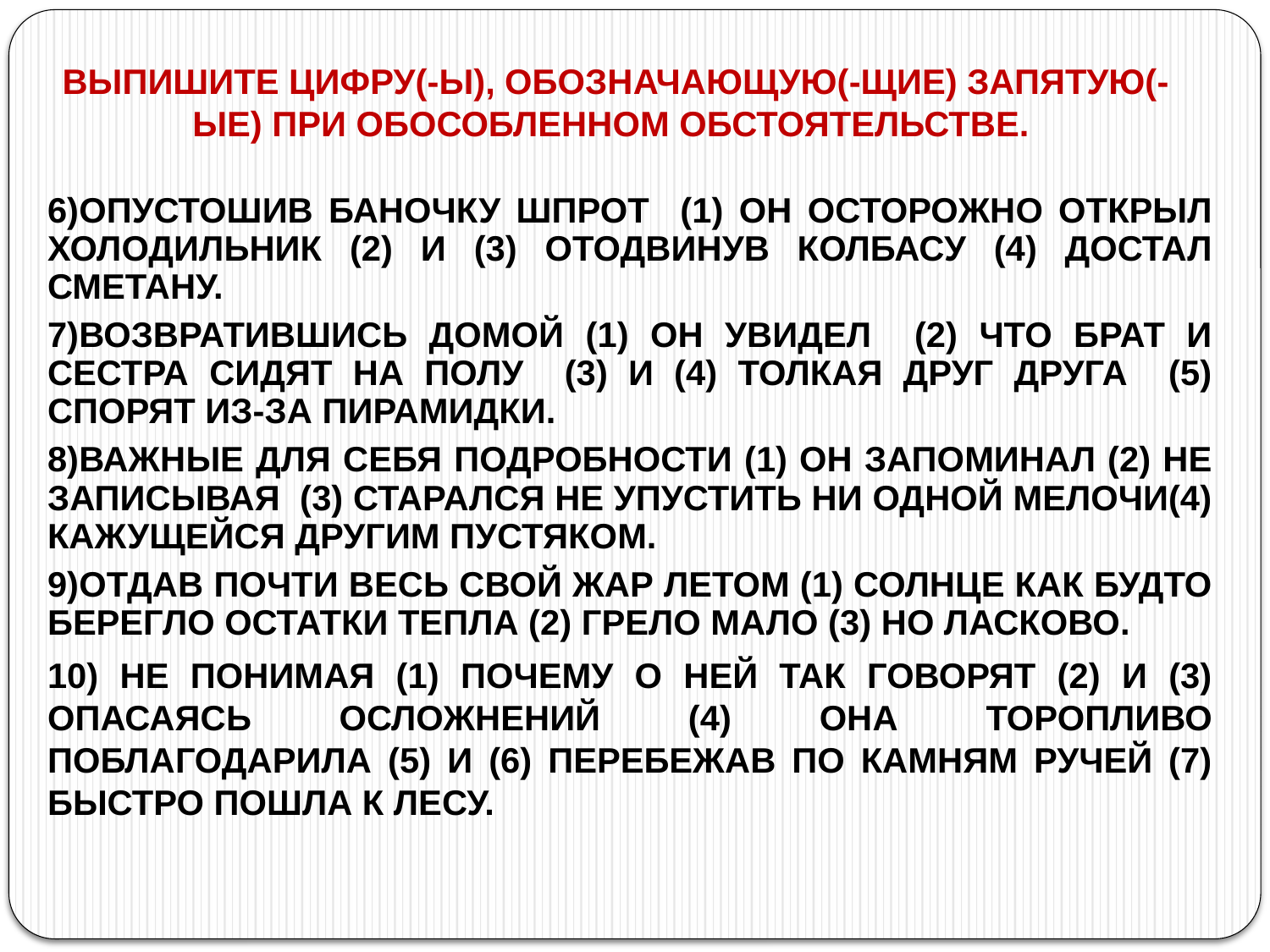

# ВЫПИШИТЕ ЦИФРУ(-Ы), ОБОЗНАЧАЮЩУЮ(-ЩИЕ) ЗАПЯТУЮ(-ЫЕ) ПРИ ОБОСОБЛЕННОМ ОБСТОЯТЕЛЬСТВЕ.
6)ОПУСТОШИВ БАНОЧКУ ШПРОТ  (1) ОН ОСТОРОЖНО ОТКРЫЛ ХОЛОДИЛЬНИК (2) И (3) ОТОДВИНУВ КОЛБАСУ (4) ДОСТАЛ СМЕТАНУ.
7)ВОЗВРАТИВШИСЬ ДОМОЙ (1) ОН УВИДЕЛ  (2) ЧТО БРАТ И СЕСТРА СИДЯТ НА ПОЛУ  (3) И (4) ТОЛКАЯ ДРУГ ДРУГА  (5) СПОРЯТ ИЗ-ЗА ПИРАМИДКИ.
8)ВАЖНЫЕ ДЛЯ СЕБЯ ПОДРОБНОСТИ (1) ОН ЗАПОМИНАЛ (2) НЕ ЗАПИСЫВАЯ  (3) СТАРАЛСЯ НЕ УПУСТИТЬ НИ ОДНОЙ МЕЛОЧИ(4) КАЖУЩЕЙСЯ ДРУГИМ ПУСТЯКОМ.
9)ОТДАВ ПОЧТИ ВЕСЬ СВОЙ ЖАР ЛЕТОМ (1) СОЛНЦЕ КАК БУДТО БЕРЕГЛО ОСТАТКИ ТЕПЛА (2) ГРЕЛО МАЛО (3) НО ЛАСКОВО.
10) НЕ ПОНИМАЯ (1) ПОЧЕМУ О НЕЙ ТАК ГОВОРЯТ (2) И (3) ОПАСАЯСЬ ОСЛОЖНЕНИЙ (4) ОНА ТОРОПЛИВО ПОБЛАГОДАРИЛА (5) И (6) ПЕРЕБЕЖАВ ПО КАМНЯМ РУЧЕЙ (7) БЫСТРО ПОШЛА К ЛЕСУ.